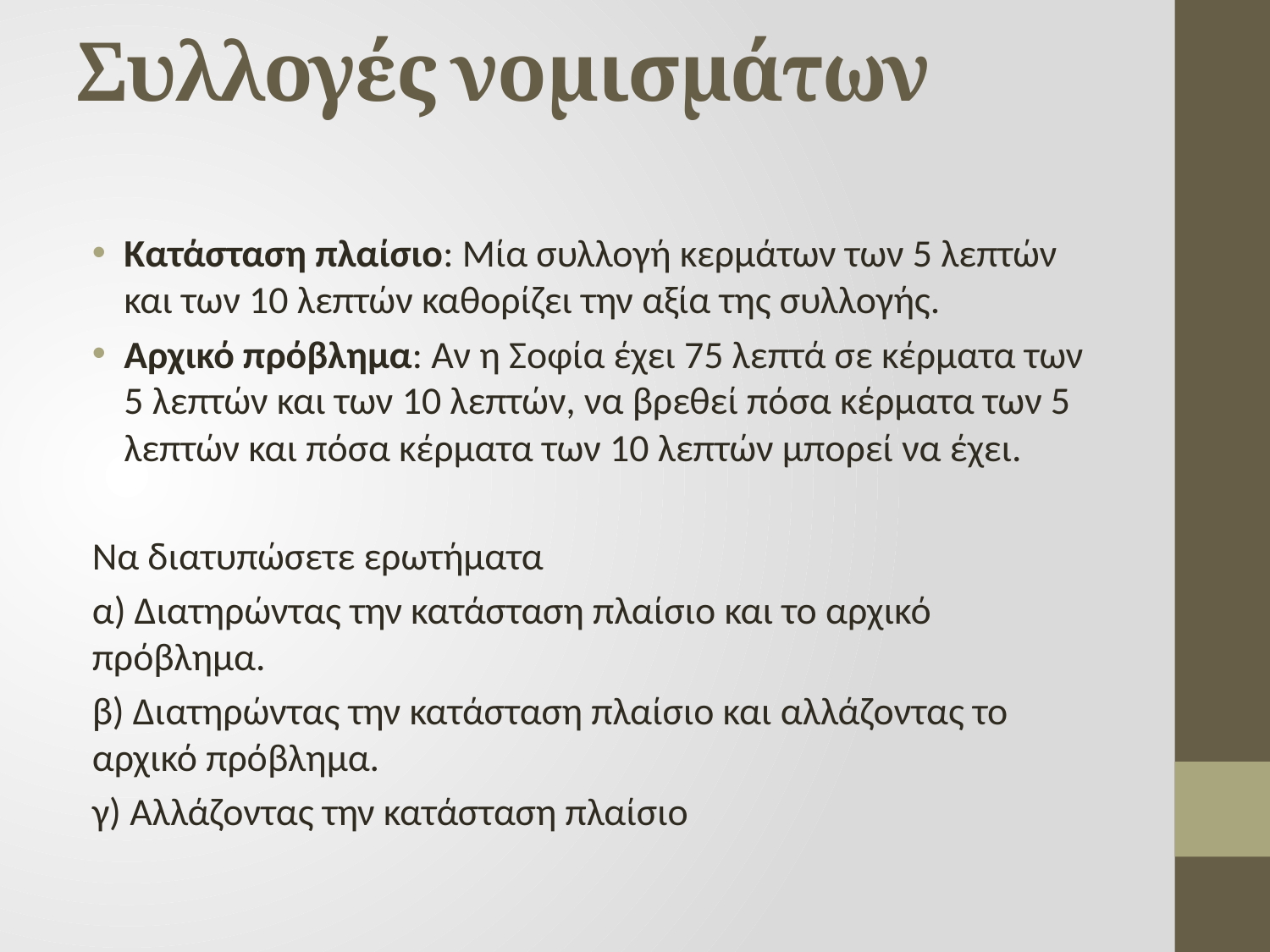

# Συλλογές νομισμάτων
Κατάσταση πλαίσιο: Μία συλλογή κερμάτων των 5 λεπτών και των 10 λεπτών καθορίζει την αξία της συλλογής.
Αρχικό πρόβλημα: Αν η Σοφία έχει 75 λεπτά σε κέρματα των 5 λεπτών και των 10 λεπτών, να βρεθεί πόσα κέρματα των 5 λεπτών και πόσα κέρματα των 10 λεπτών μπορεί να έχει.

Να διατυπώσετε ερωτήματα
α) Διατηρώντας την κατάσταση πλαίσιο και το αρχικό πρόβλημα.
β) Διατηρώντας την κατάσταση πλαίσιο και αλλάζοντας το αρχικό πρόβλημα.
γ) Αλλάζοντας την κατάσταση πλαίσιο